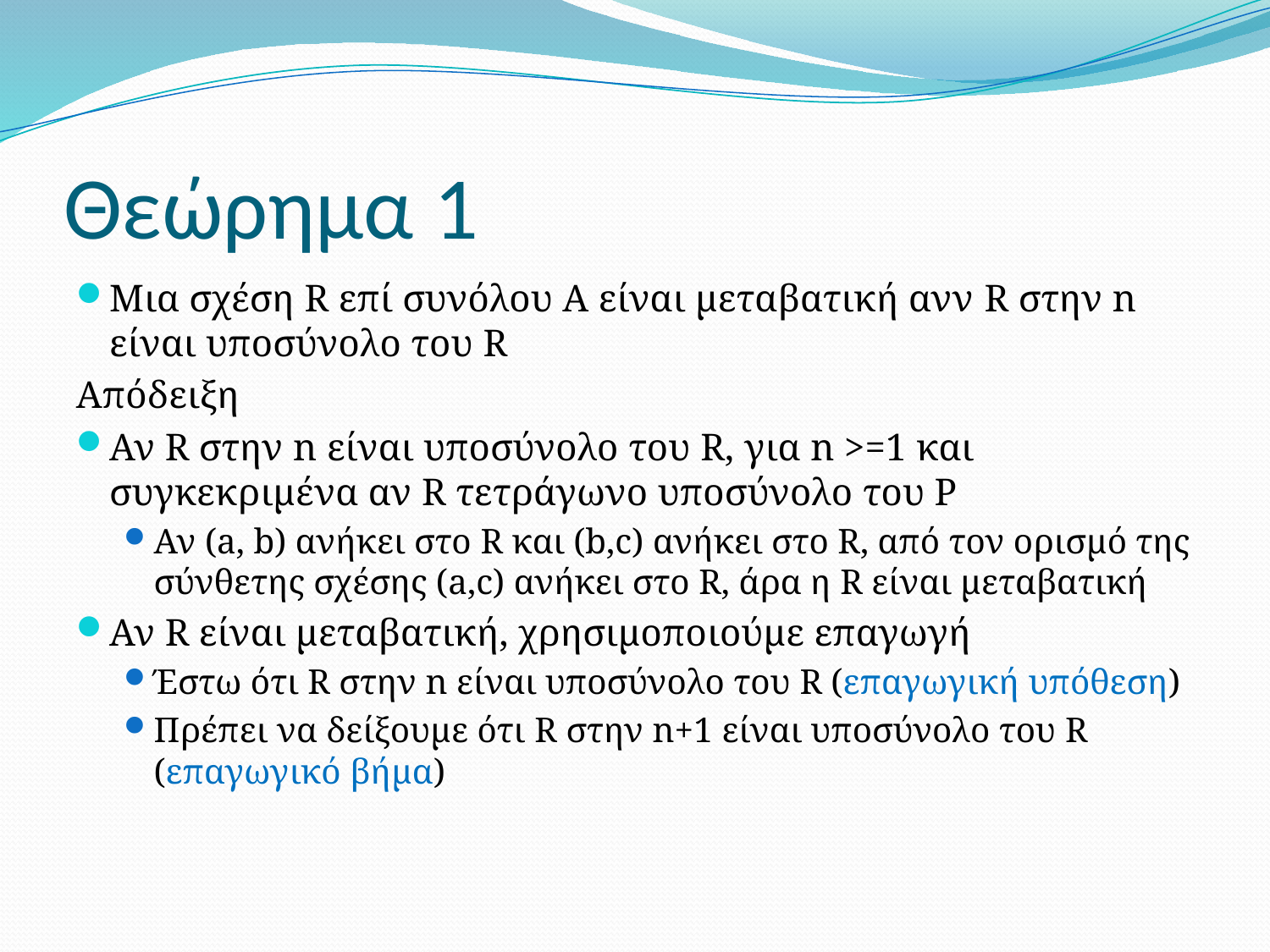

# Θεώρημα 1
Μια σχέση R επί συνόλου Α είναι μεταβατική ανν R στην n είναι υποσύνολο του R
Απόδειξη
Αν R στην n είναι υποσύνολο του R, για n >=1 και συγκεκριμένα αν R τετράγωνο υποσύνολο του Ρ
Αν (a, b) ανήκει στο R και (b,c) ανήκει στο R, από τον ορισμό της σύνθετης σχέσης (a,c) ανήκει στο R, άρα η R είναι μεταβατική
Αν R είναι μεταβατική, χρησιμοποιούμε επαγωγή
Έστω ότι R στην n είναι υποσύνολο του R (επαγωγική υπόθεση)
Πρέπει να δείξουμε ότι R στην n+1 είναι υποσύνολο του R (επαγωγικό βήμα)